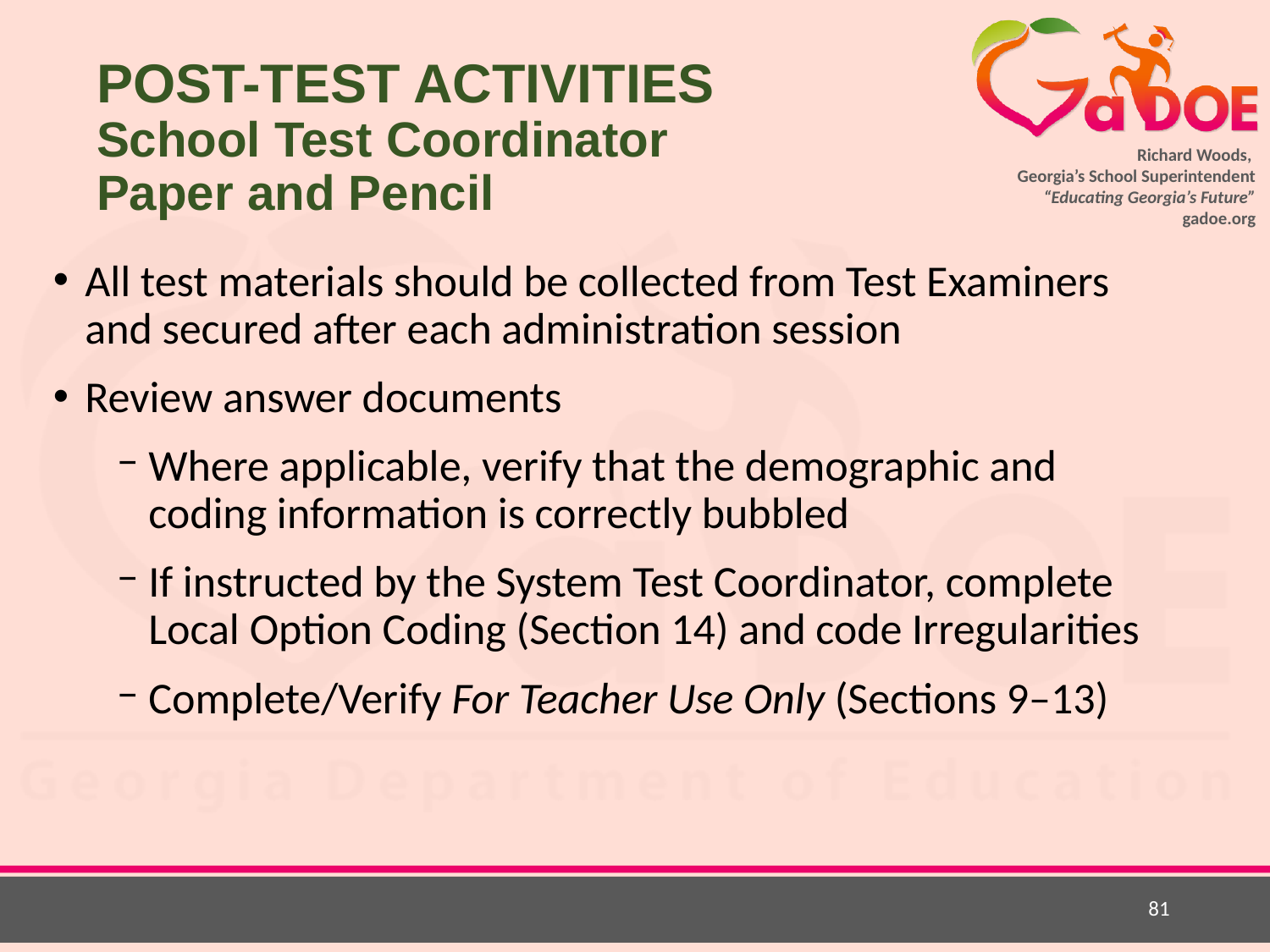

# POST-TEST ACTIVITIES School Test Coordinator Paper and Pencil
All test materials should be collected from Test Examiners and secured after each administration session
Review answer documents
Where applicable, verify that the demographic and coding information is correctly bubbled
If instructed by the System Test Coordinator, complete Local Option Coding (Section 14) and code Irregularities
Complete/Verify For Teacher Use Only (Sections 9–13)
81